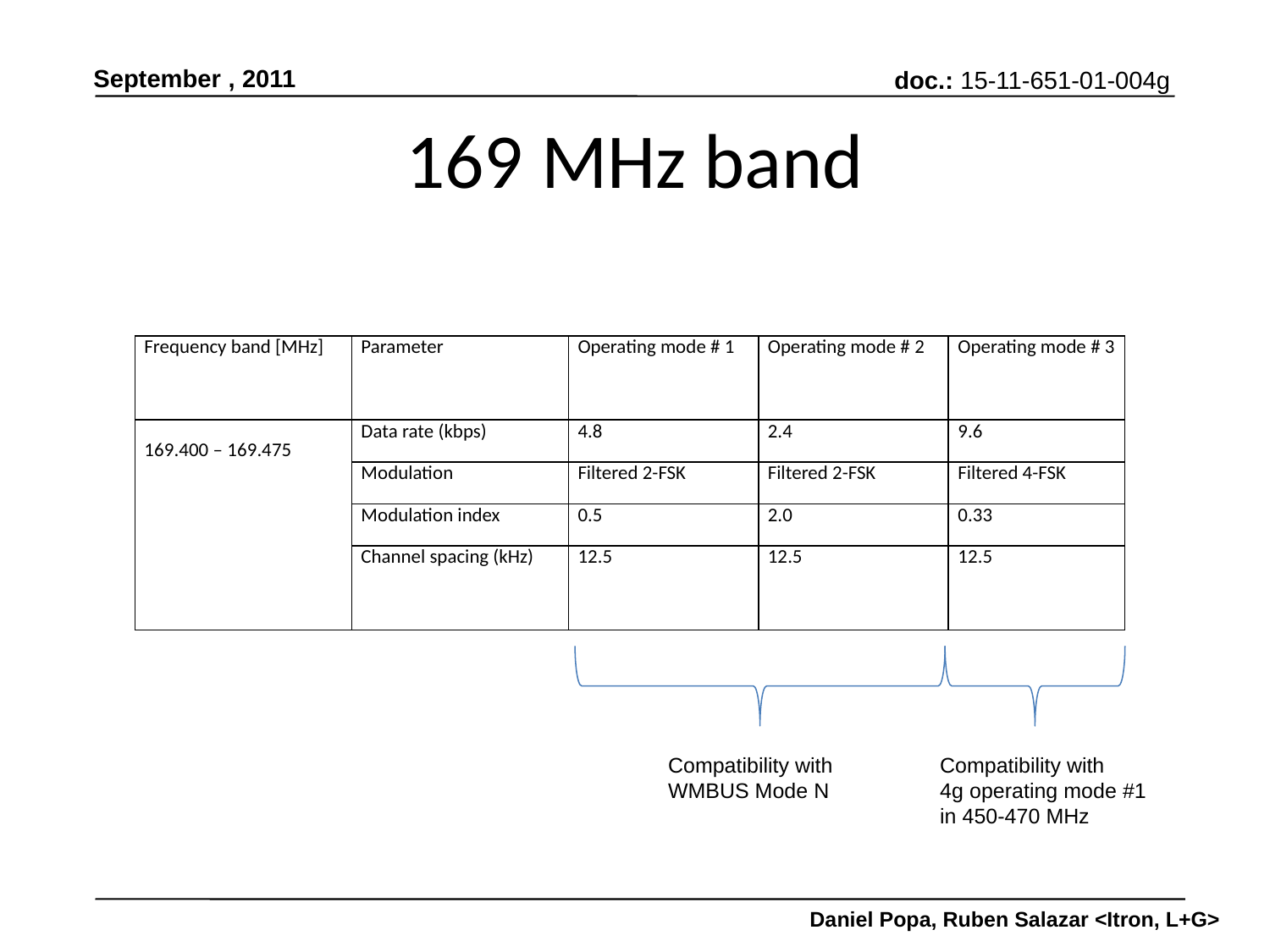

# 169 MHz band
| Frequency band [MHz] | Parameter | Operating mode # 1 | Operating mode # 2 | Operating mode # 3 |
| --- | --- | --- | --- | --- |
| 169.400 – 169.475 | Data rate (kbps) | 4.8 | 2.4 | 9.6 |
|  | Modulation | Filtered 2-FSK | Filtered 2-FSK | Filtered 4-FSK |
|  | Modulation index | 0.5 | 2.0 | 0.33 |
|  | Channel spacing (kHz) | 12.5 | 12.5 | 12.5 |

Compatibility with
WMBUS Mode N
Compatibility with
4g operating mode #1
in 450-470 MHz